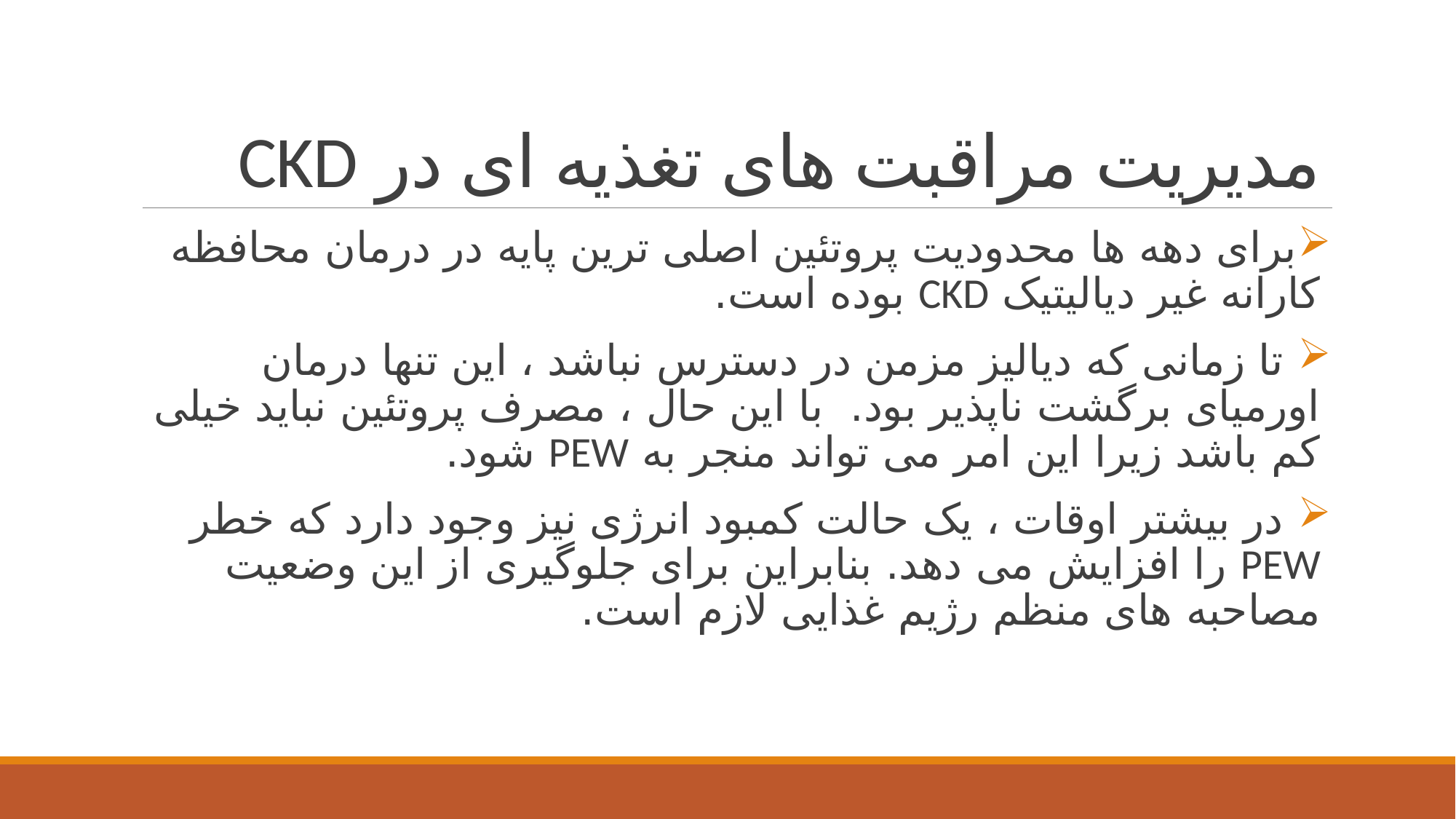

# مدیریت مراقبت های تغذیه ای در CKD
برای دهه ها محدودیت پروتئین اصلی ترین پایه در درمان محافظه کارانه غیر دیالیتیک CKD بوده است.
 تا زمانی که دیالیز مزمن در دسترس نباشد ، این تنها درمان اورمیای برگشت ناپذیر بود.  با این حال ، مصرف پروتئین نباید خیلی کم باشد زیرا این امر می تواند منجر به PEW شود.
 در بیشتر اوقات ، یک حالت کمبود انرژی نیز وجود دارد که خطر PEW را افزایش می دهد. بنابراین برای جلوگیری از این وضعیت مصاحبه های منظم رژیم غذایی لازم است.